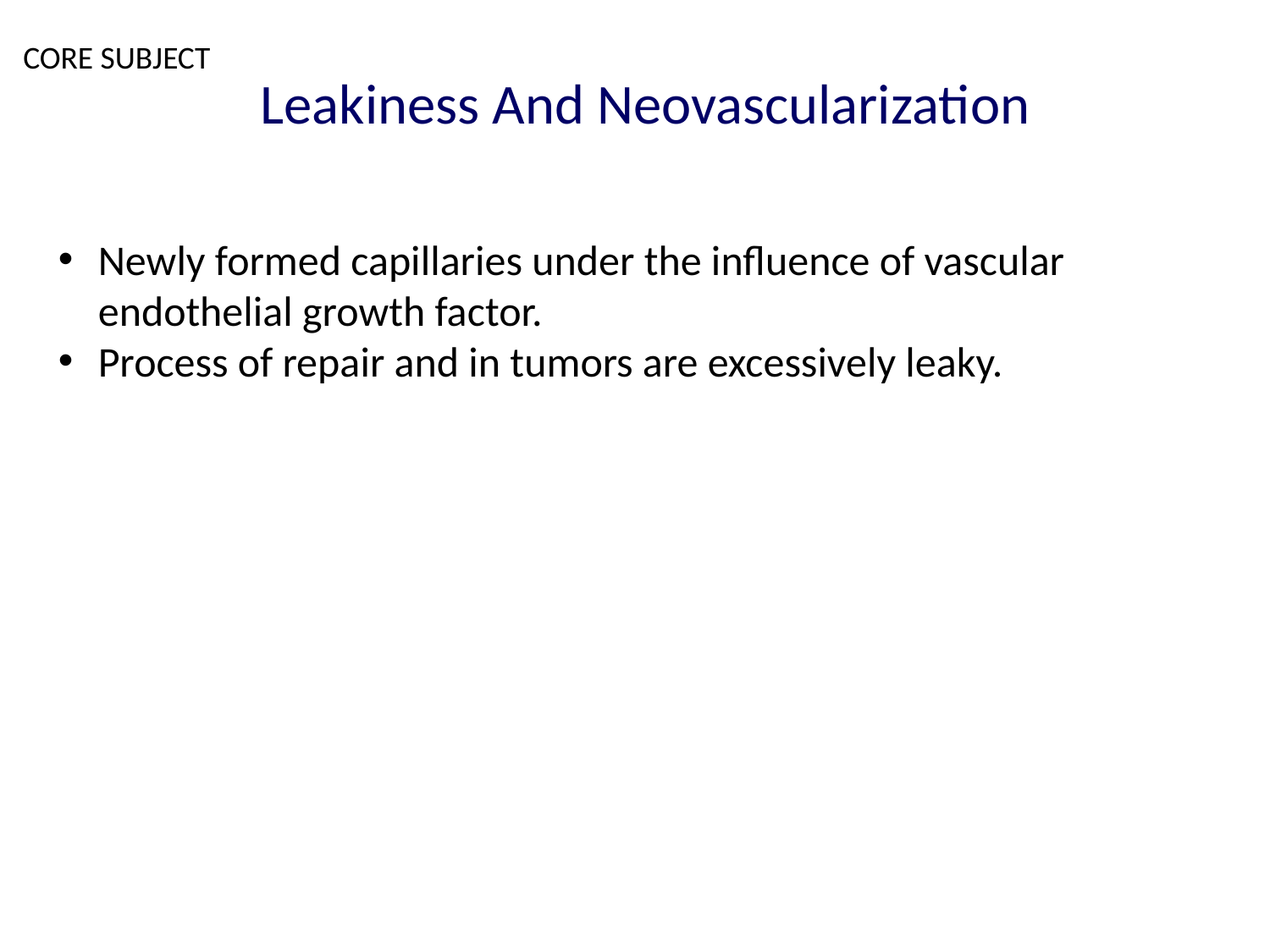

Vertical  Integration
CORE SUBJECT
Leakiness And Neovascularization
Newly formed capillaries under the influence of vascular endothelial growth factor.
Process of repair and in tumors are excessively leaky.